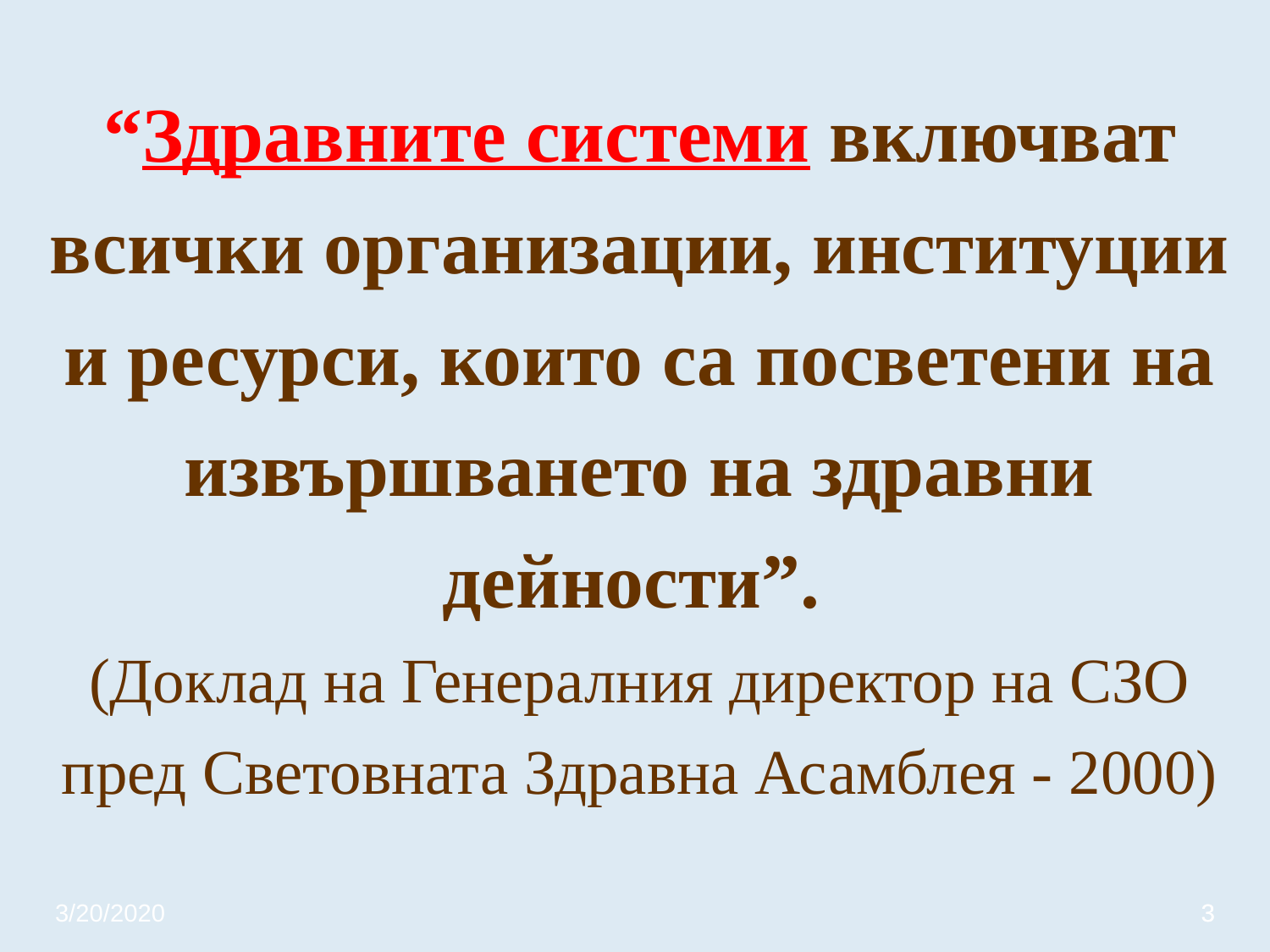

# “Здравните системи включват всички организации, институции и ресурси, които са посветени на извършването на здравни дейности”. (Доклад на Генералния директор на СЗО пред Световната Здравна Асамблея - 2000)
3/20/2020
3
3